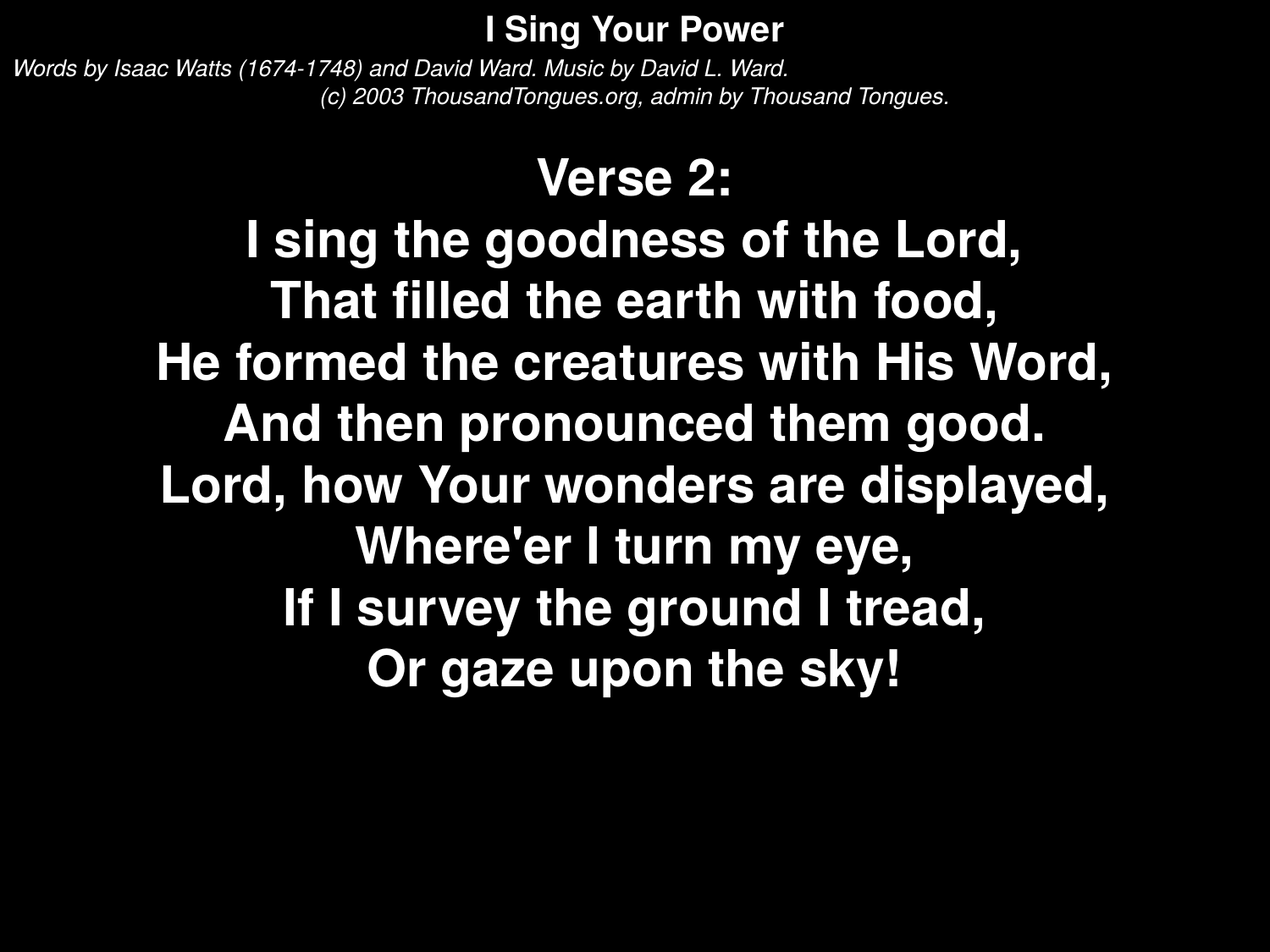

I Sing Your Power
Words by Isaac Watts (1674-1748) and David Ward. Music by David L. Ward.
(c) 2003 ThousandTongues.org, admin by Thousand Tongues.
Verse 2:
I sing the goodness of the Lord,
That filled the earth with food,
He formed the creatures with His Word,
And then pronounced them good.
Lord, how Your wonders are displayed,
Where'er I turn my eye,
If I survey the ground I tread,
Or gaze upon the sky!